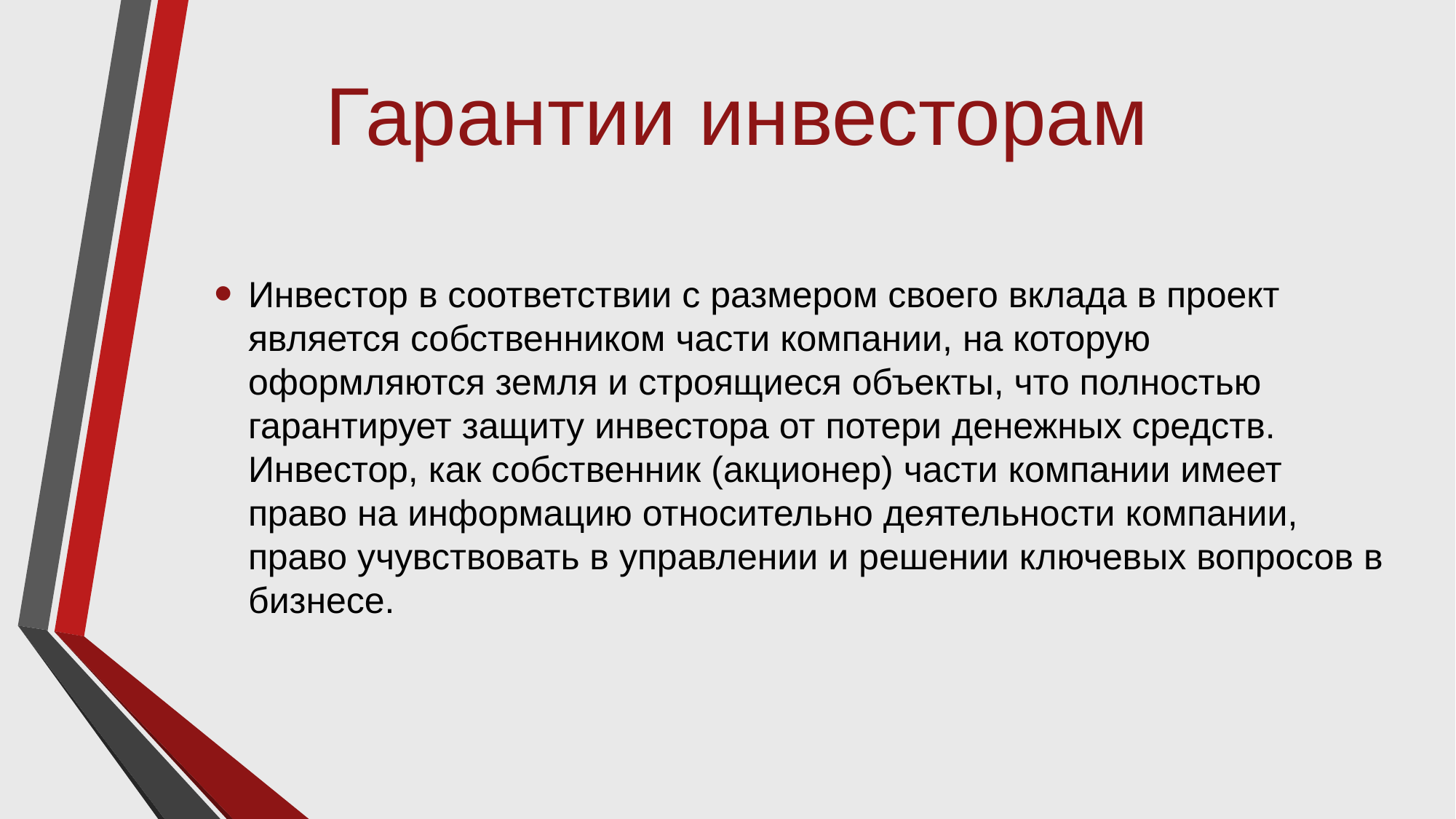

# Гарантии инвесторам
Инвестор в соответствии с размером своего вклада в проект является собственником части компании, на которую оформляются земля и строящиеся объекты, что полностью гарантирует защиту инвестора от потери денежных средств. Инвестор, как собственник (акционер) части компании имеет право на информацию относительно деятельности компании, право учувствовать в управлении и решении ключевых вопросов в бизнесе.